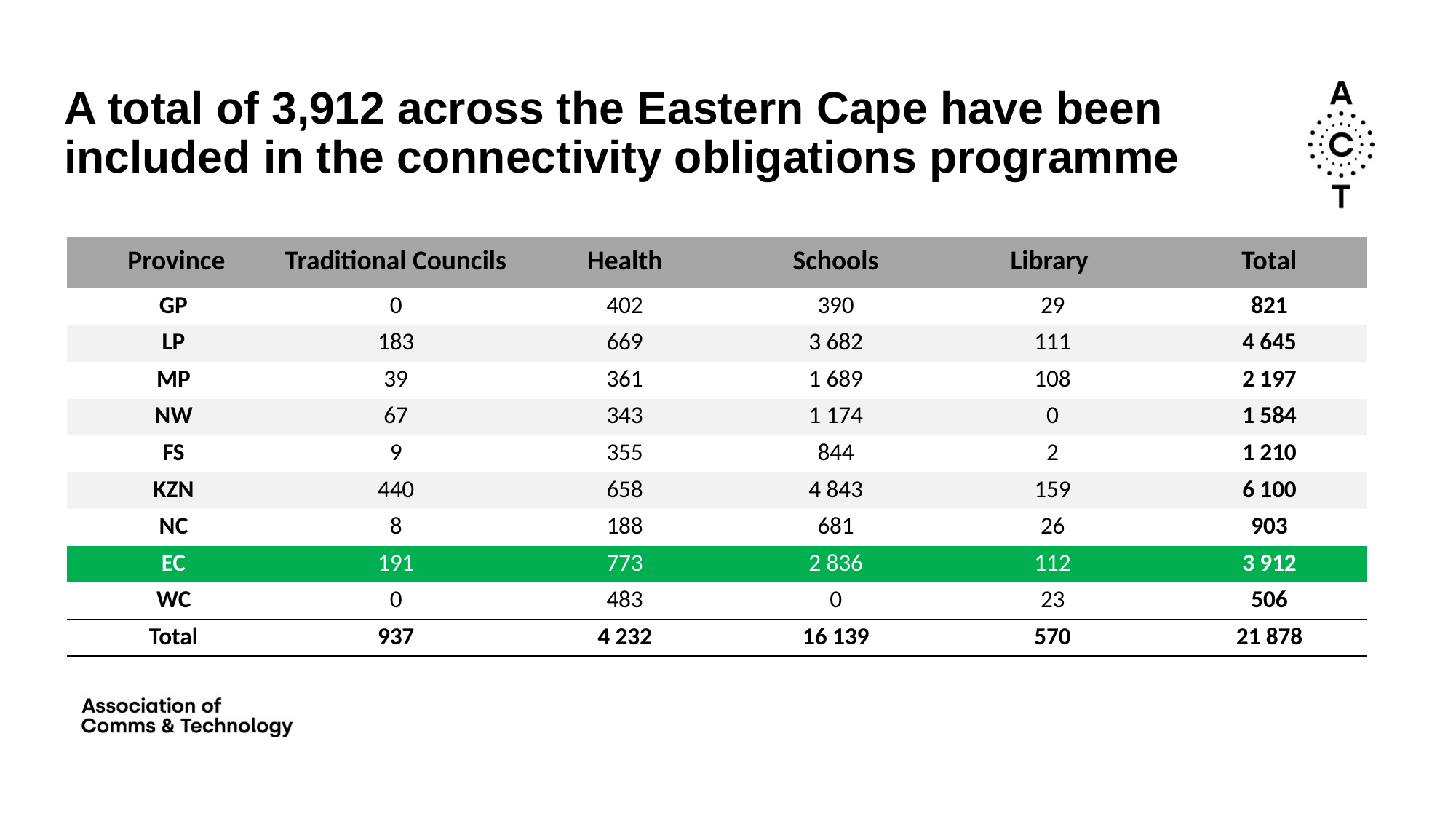

A total of 3,912 across the Eastern Cape have been included in the connectivity obligations programme
| Province | Traditional Councils | Health | Schools | Library | Total |
| --- | --- | --- | --- | --- | --- |
| GP | 0 | 402 | 390 | 29 | 821 |
| LP | 183 | 669 | 3 682 | 111 | 4 645 |
| MP | 39 | 361 | 1 689 | 108 | 2 197 |
| NW | 67 | 343 | 1 174 | 0 | 1 584 |
| FS | 9 | 355 | 844 | 2 | 1 210 |
| KZN | 440 | 658 | 4 843 | 159 | 6 100 |
| NC | 8 | 188 | 681 | 26 | 903 |
| EC | 191 | 773 | 2 836 | 112 | 3 912 |
| WC | 0 | 483 | 0 | 23 | 506 |
| Total | 937 | 4 232 | 16 139 | 570 | 21 878 |